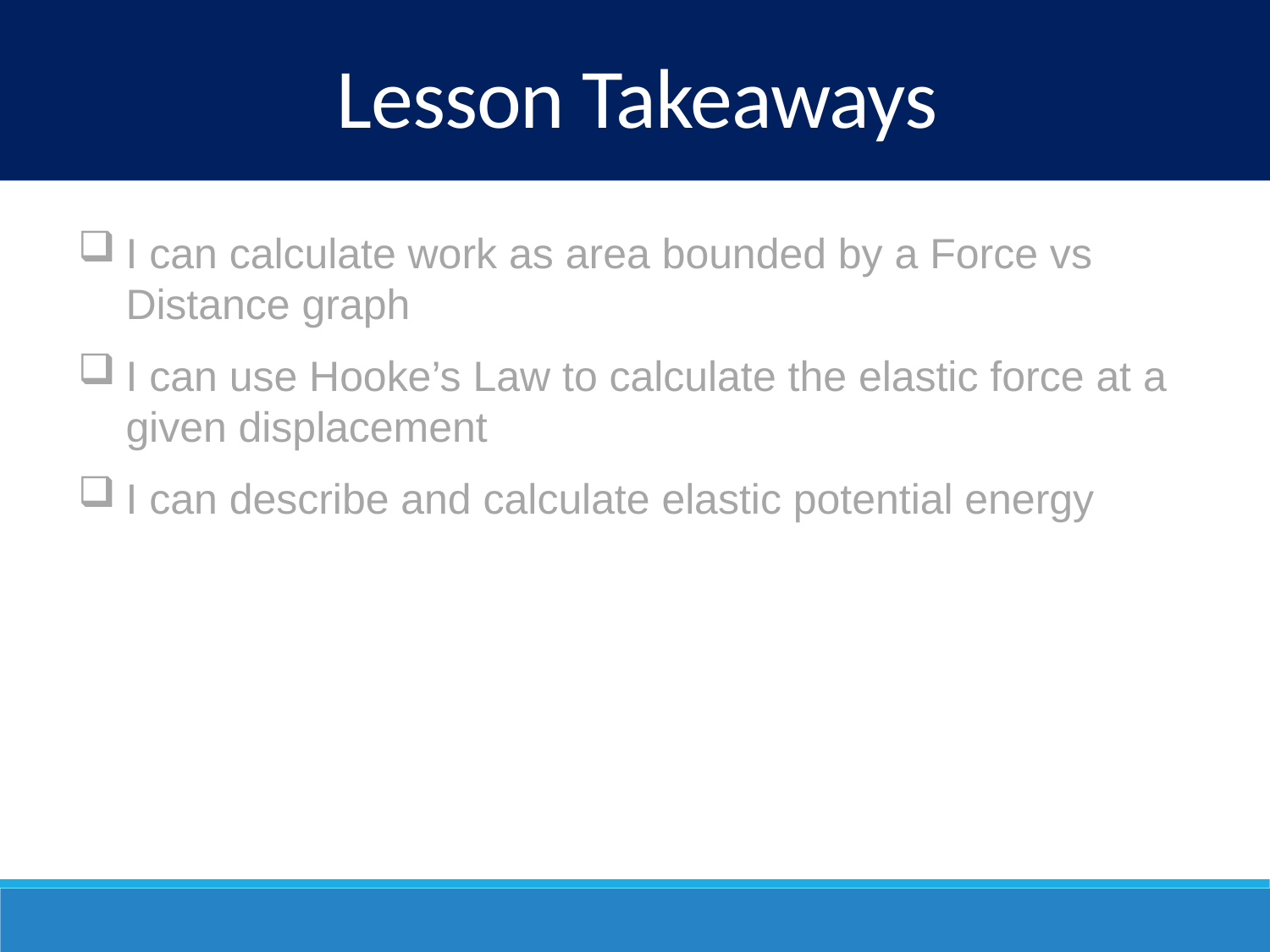

Lesson Takeaways
I can calculate work as area bounded by a Force vs Distance graph
I can use Hooke’s Law to calculate the elastic force at a given displacement
I can describe and calculate elastic potential energy